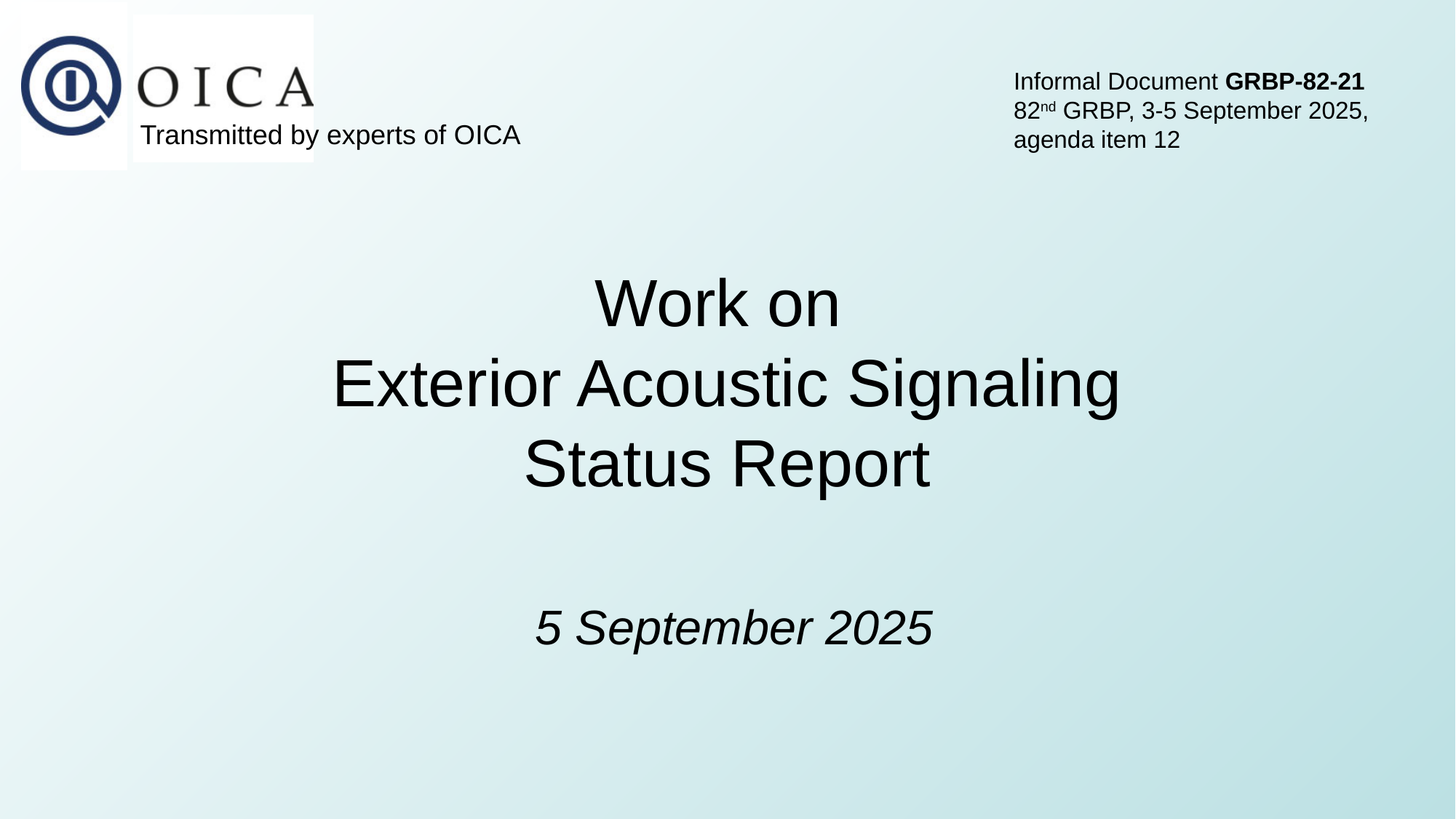

Informal Document GRBP-82-21
82nd GRBP, 3-5 September 2025,
agenda item 12
Transmitted by experts of OICA
# Work on Exterior Acoustic Signaling Status Report

 5 September 2025